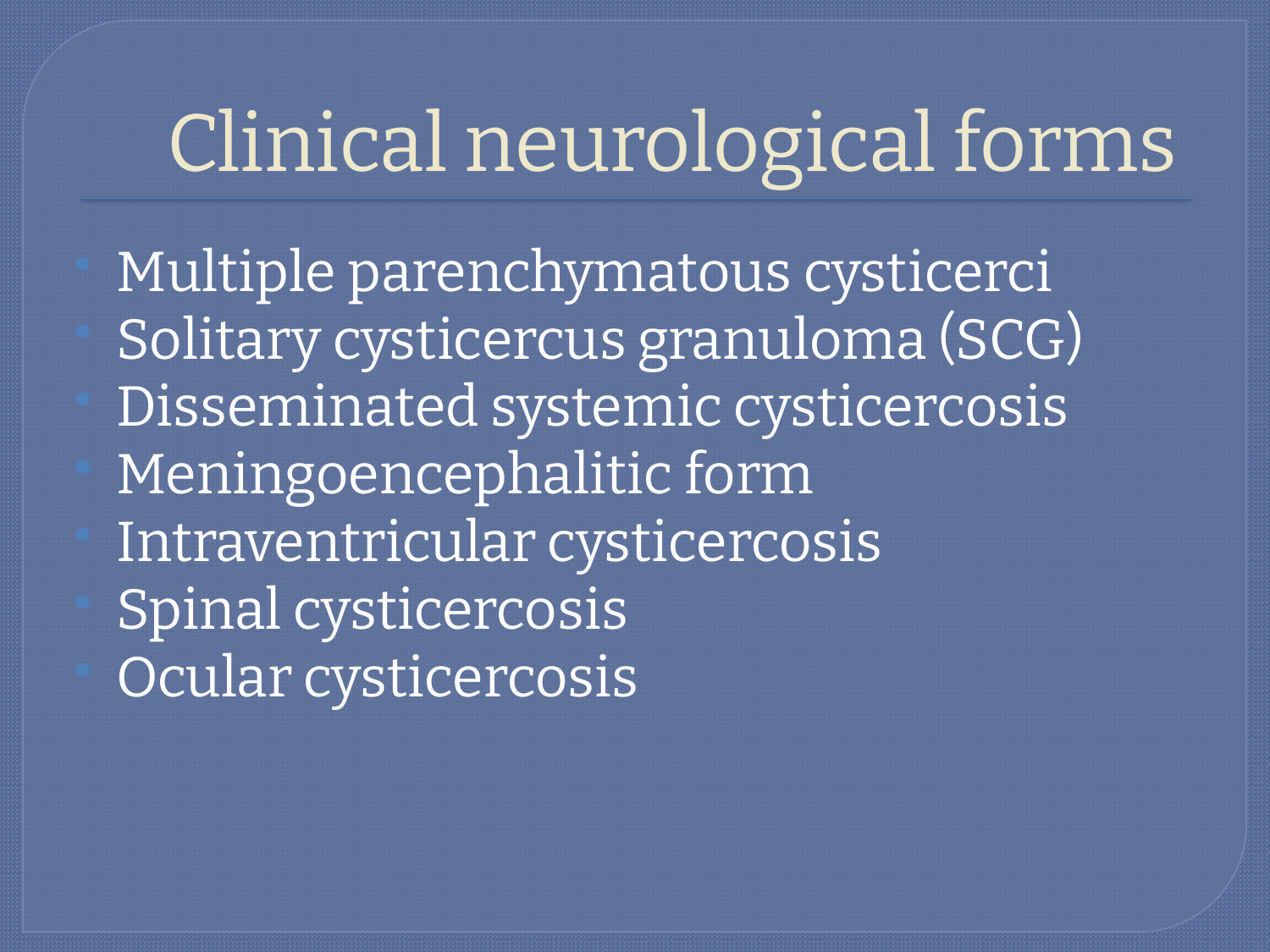

# Clinical neurological forms
Multiple parenchymatous cysticerci
Solitary cysticercus granuloma (SCG)
Disseminated systemic cysticercosis
Meningoencephalitic form
Intraventricular cysticercosis
Spinal cysticercosis
Ocular cysticercosis